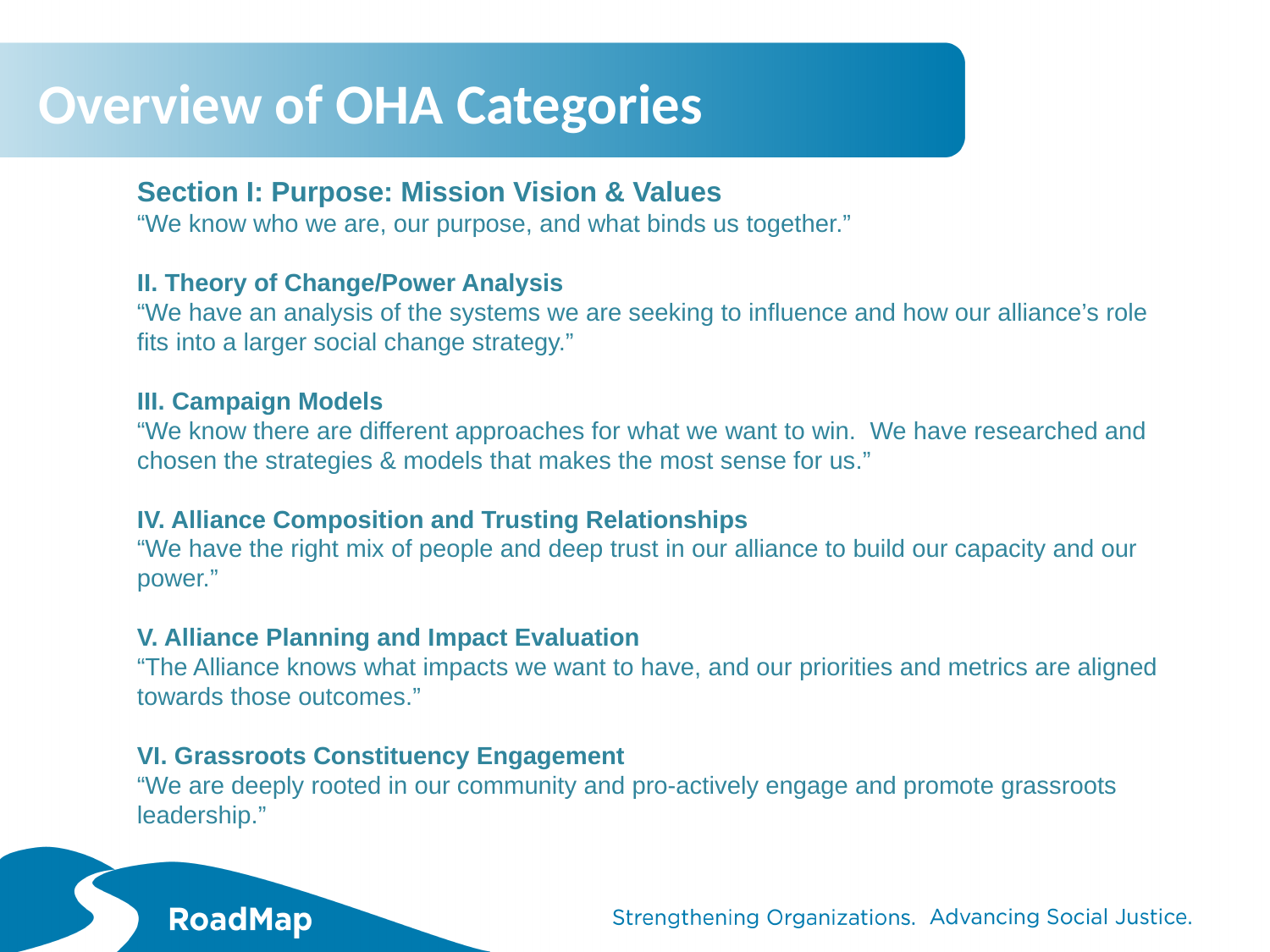

# Overview of OHA Categories
Section I: Purpose: Mission Vision & Values
“We know who we are, our purpose, and what binds us together.”

II. Theory of Change/Power Analysis
“We have an analysis of the systems we are seeking to influence and how our alliance’s role fits into a larger social change strategy.”

III. Campaign Models
“We know there are different approaches for what we want to win.  We have researched and chosen the strategies & models that makes the most sense for us.”

IV. Alliance Composition and Trusting Relationships
“We have the right mix of people and deep trust in our alliance to build our capacity and our power.”

V. Alliance Planning and Impact Evaluation
“The Alliance knows what impacts we want to have, and our priorities and metrics are aligned towards those outcomes.”

VI. Grassroots Constituency Engagement
“We are deeply rooted in our community and pro-actively engage and promote grassroots leadership.”